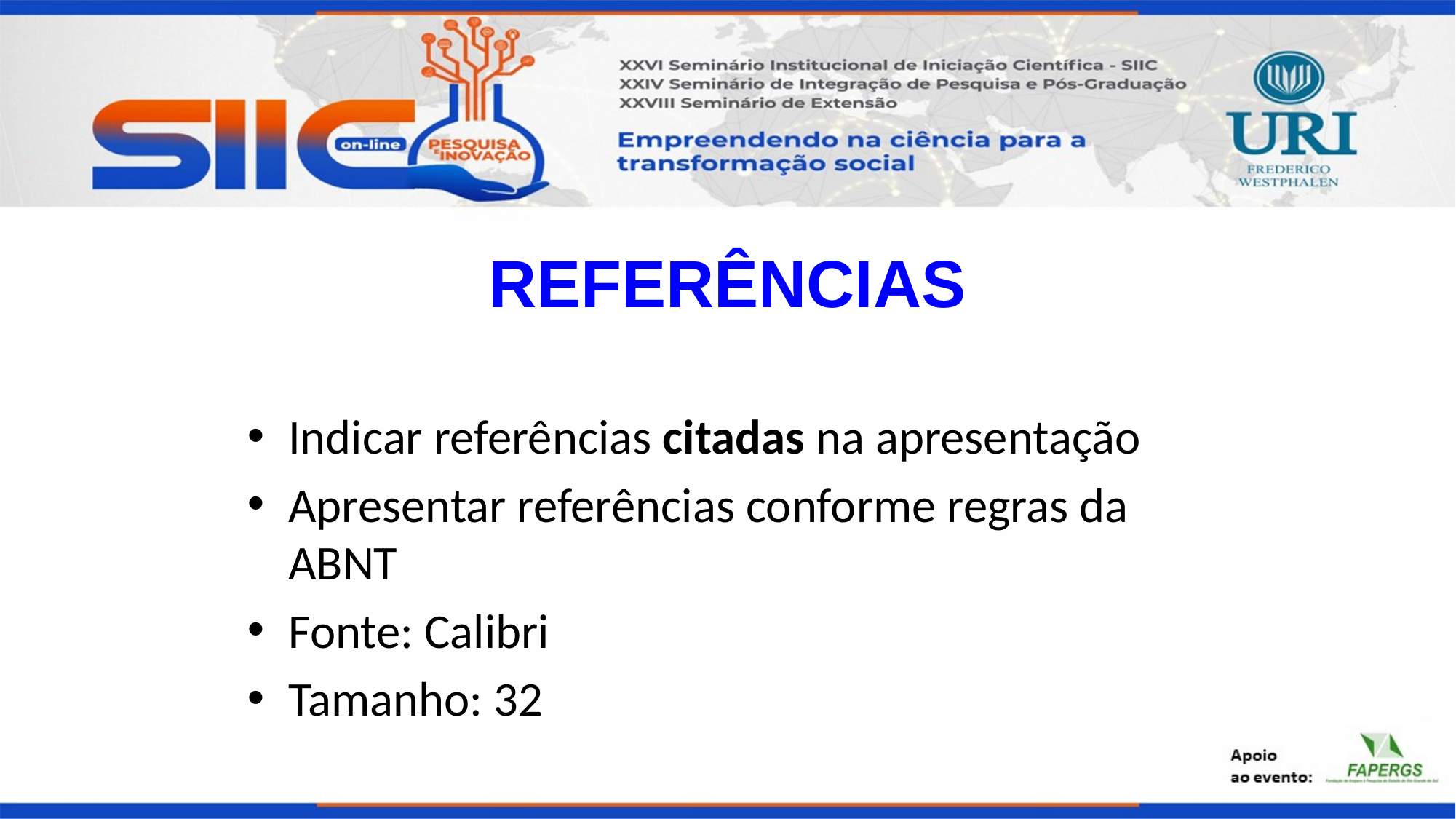

# REFERÊNCIAS

Indicar referências citadas na apresentação
Apresentar referências conforme regras da ABNT
Fonte: Calibri
Tamanho: 32